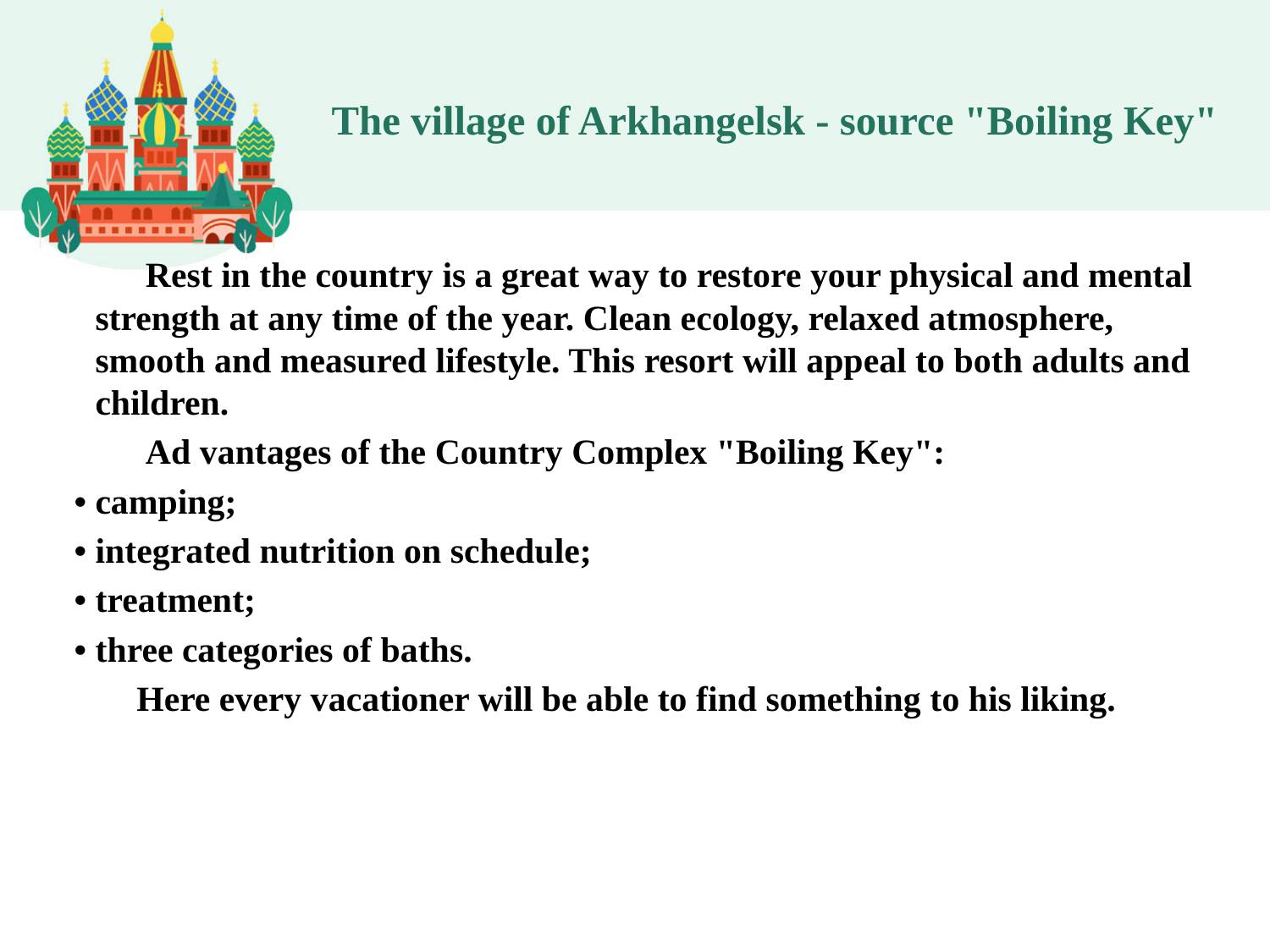

# The village of Arkhangelsk - source "Boiling Key"
           Rest in the country is a great way to restore your physical and mental strength at any time of the year. Clean ecology, relaxed atmosphere, smooth and measured lifestyle. This resort will appeal to both adults and children.
           Ad vantages of the Country Complex "Boiling Key":
   •	camping;
   • integrated nutrition on schedule;
   • treatment;
   • three categories of baths.
          Here every vacationer will be able to find something to his liking.